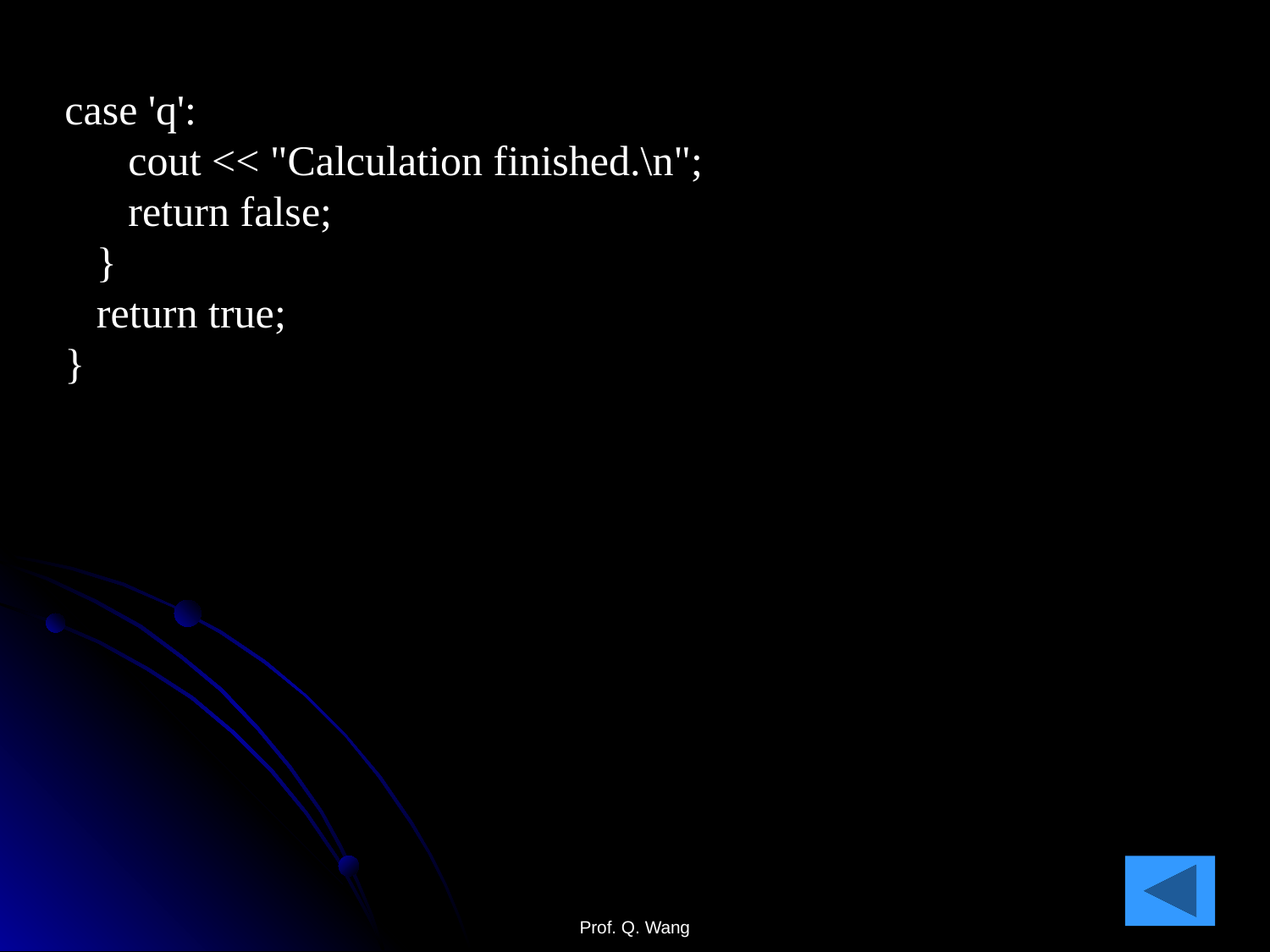

case 'q':
      cout << "Calculation finished.\n";
      return false;
   }
   return true;
}

Prof. Q. Wang